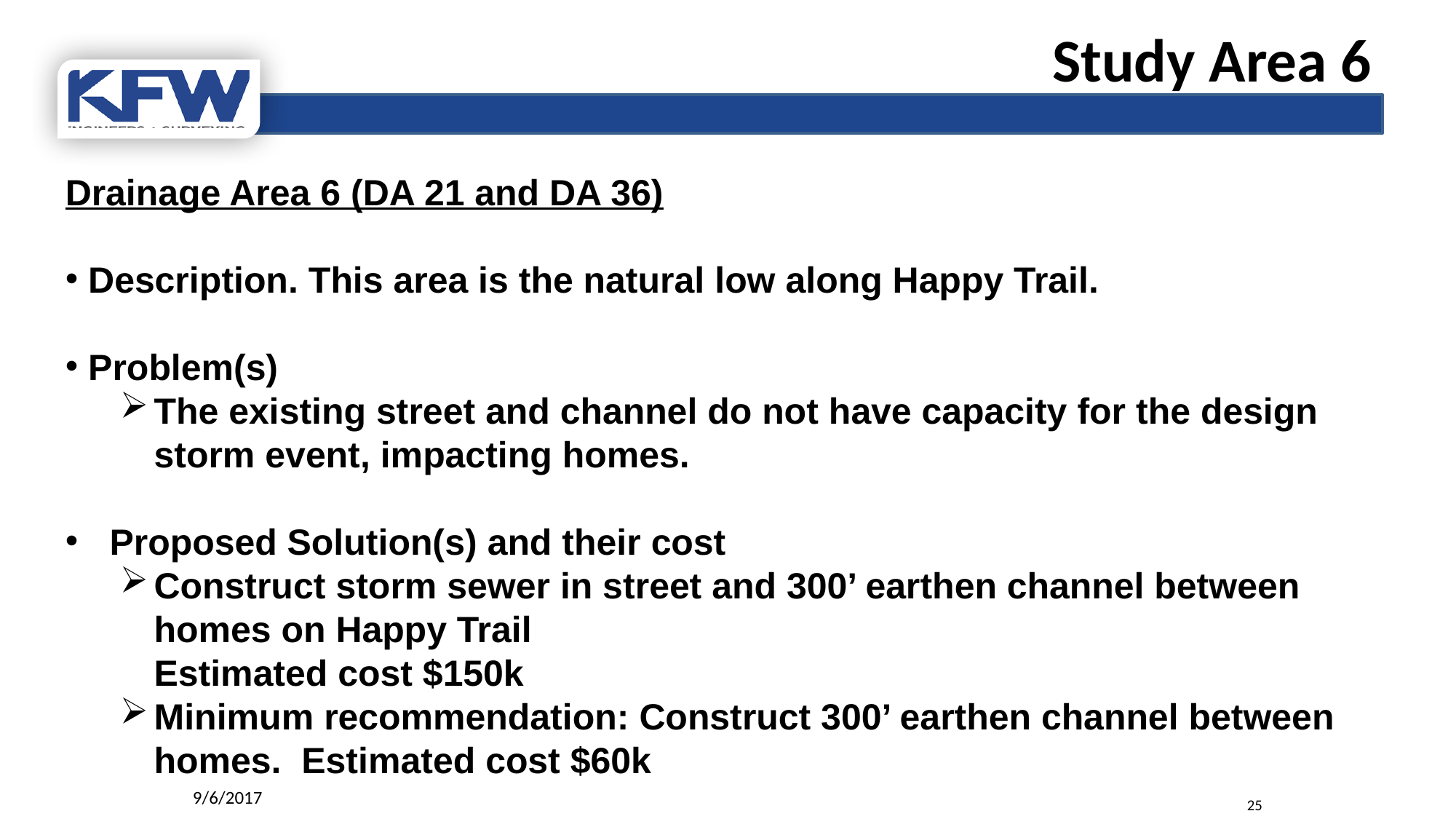

Study Area 6
Drainage Area 6 (DA 21 and DA 36)

 Description. This area is the natural low along Happy Trail.

 Problem(s)
The existing street and channel do not have capacity for the design storm event, impacting homes.

 Proposed Solution(s) and their cost
Construct storm sewer in street and 300’ earthen channel between homes on Happy Trail
Estimated cost $150k
Minimum recommendation: Construct 300’ earthen channel between homes.  Estimated cost $60k

9/6/2017
25